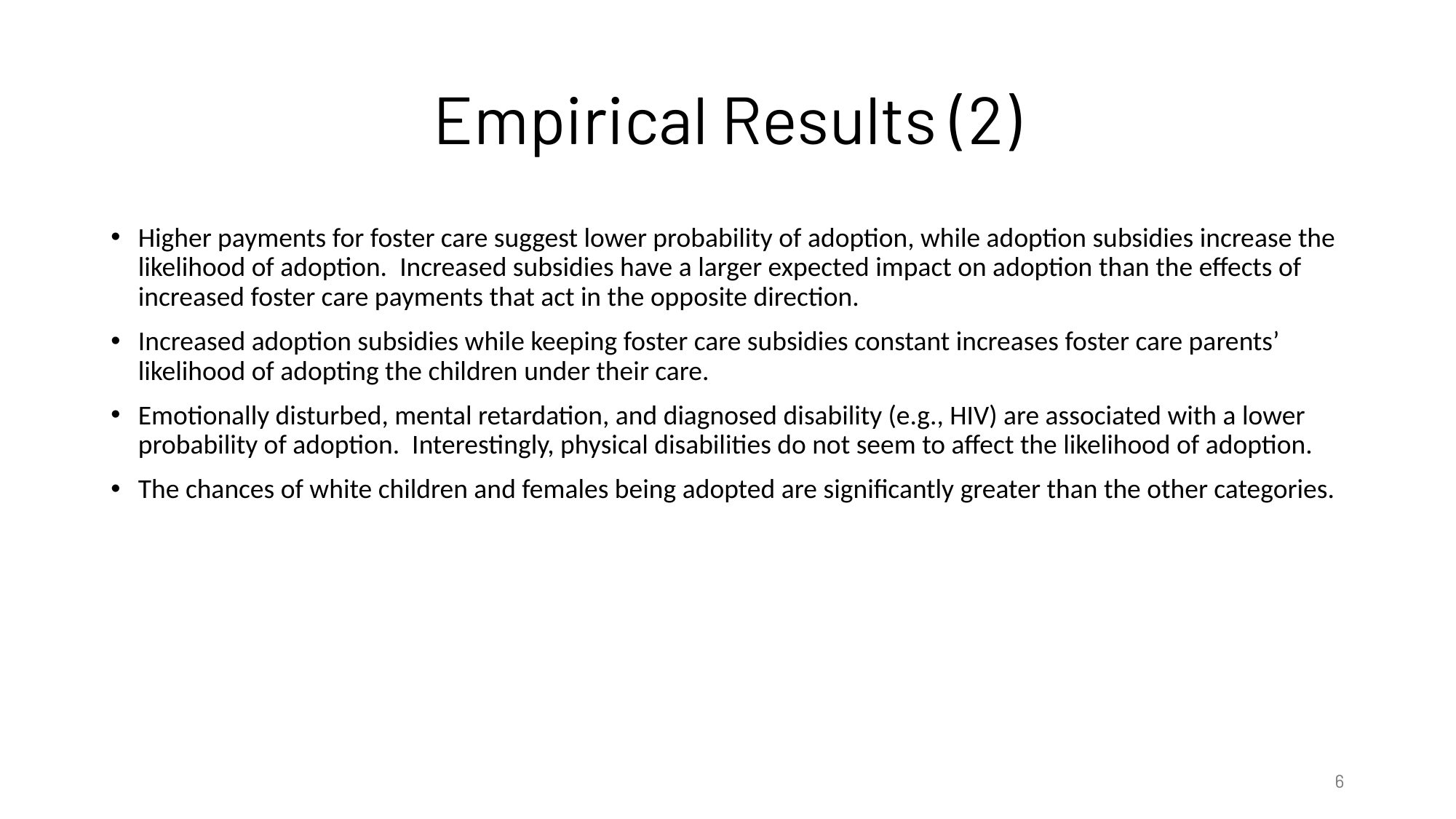

# Empirical Results (2)
Higher payments for foster care suggest lower probability of adoption, while adoption subsidies increase the likelihood of adoption.  Increased subsidies have a larger expected impact on adoption than the effects of increased foster care payments that act in the opposite direction.
Increased adoption subsidies while keeping foster care subsidies constant increases foster care parents’ likelihood of adopting the children under their care.
Emotionally disturbed, mental retardation, and diagnosed disability (e.g., HIV) are associated with a lower probability of adoption.  Interestingly, physical disabilities do not seem to affect the likelihood of adoption.
The chances of white children and females being adopted are significantly greater than the other categories.
6